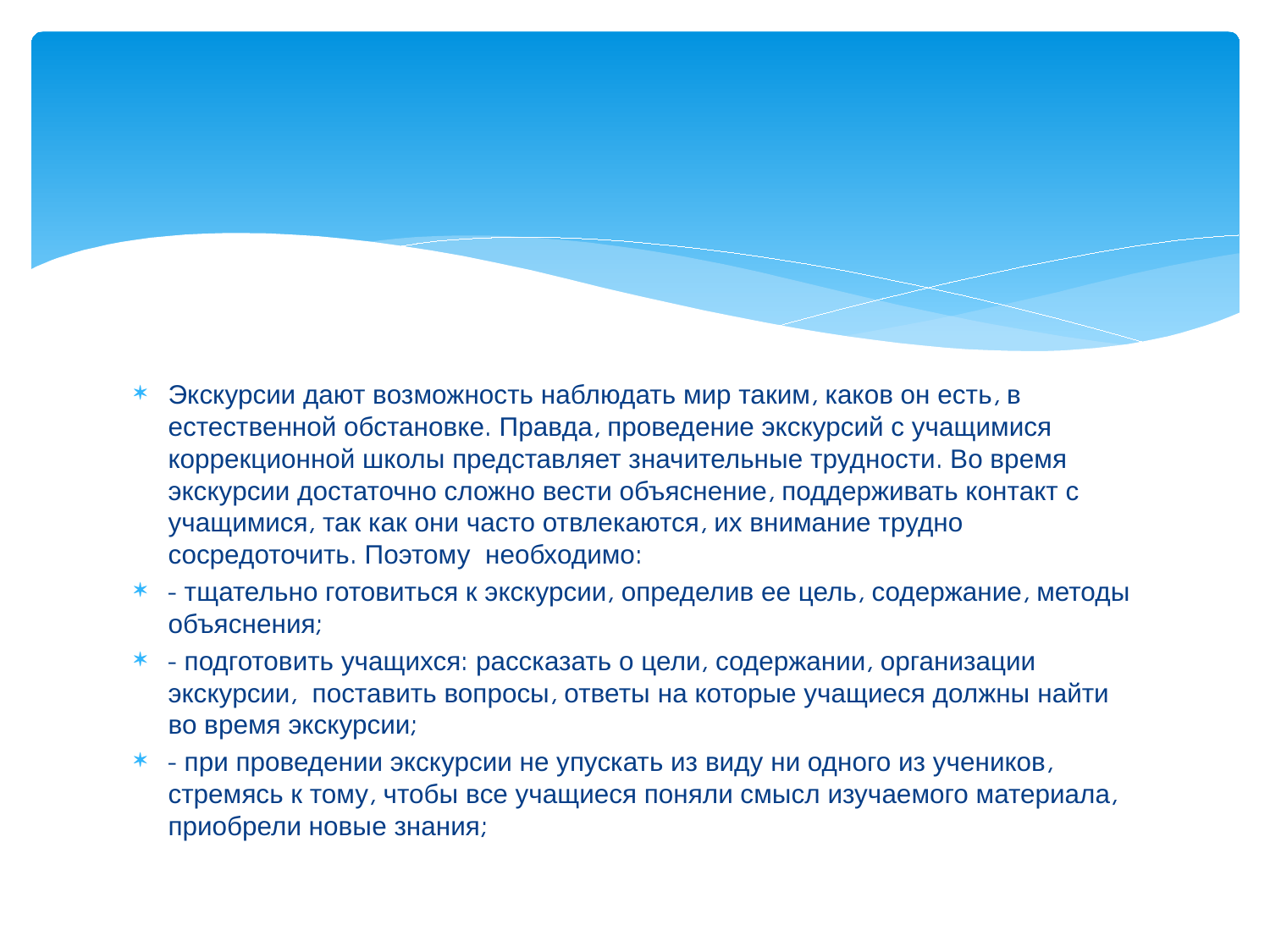

#
Экскурсии дают возможность наблюдать мир таким, каков он есть, в естественной обстановке. Правда, проведение экскурсий с учащимися коррекционной школы представляет значительные трудности. Во время экскурсии достаточно сложно вести объяснение, поддерживать контакт с учащимися, так как они часто отвлекаются, их внимание трудно сосредоточить. Поэтому  необходимо:
- тщательно готовиться к экскурсии, определив ее цель, содержание, методы объяснения;
- подготовить учащихся: рассказать о цели, содержании, организации экскурсии,  поставить вопросы, ответы на которые учащиеся должны найти во время экскурсии;
- при проведении экскурсии не упускать из виду ни одного из учеников, стремясь к тому, чтобы все учащиеся поняли смысл изучаемого материала, приобрели новые знания;